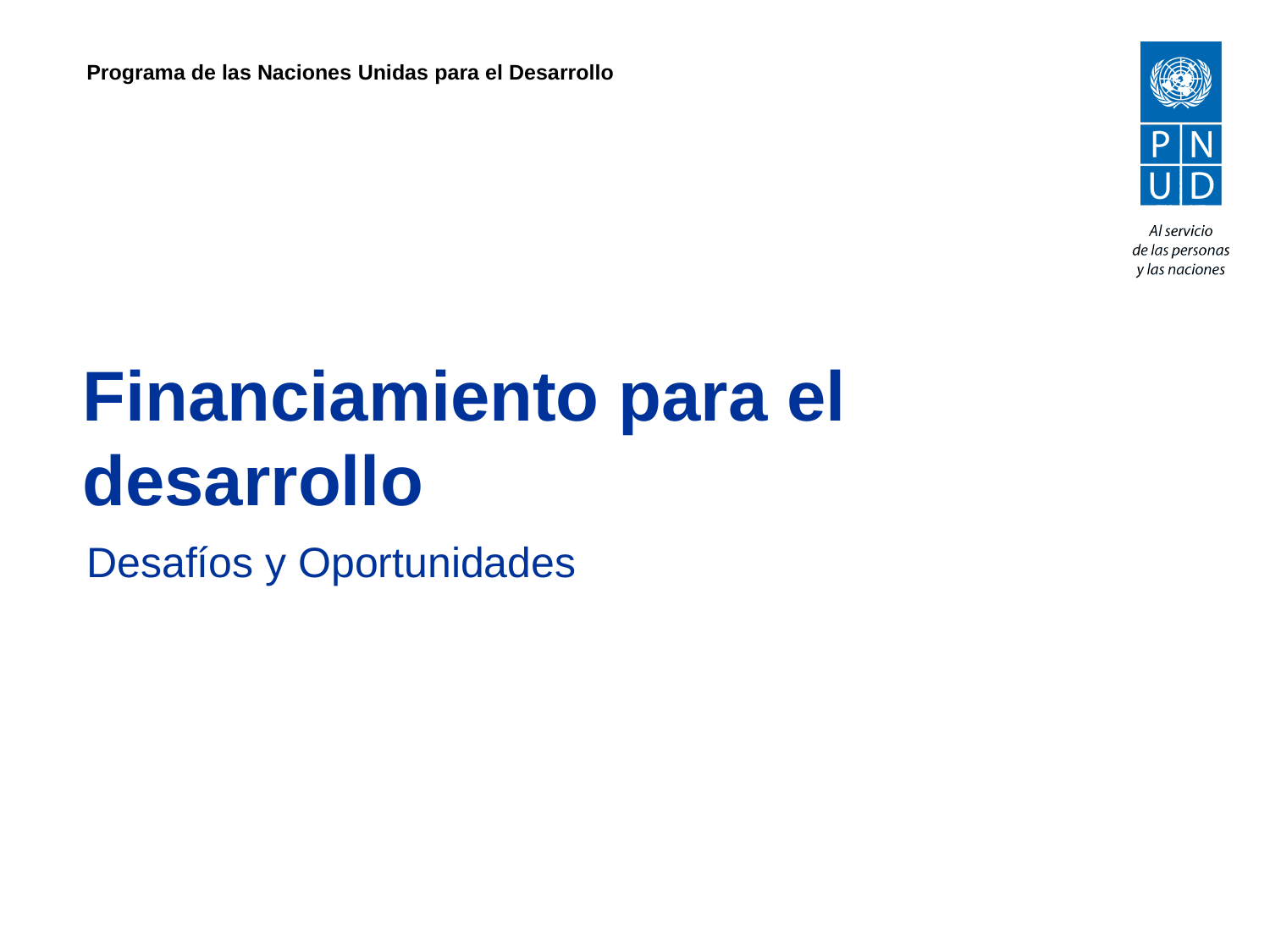

Programa de las Naciones Unidas para el Desarrollo
Financiamiento para el desarrollo
Desafíos y Oportunidades